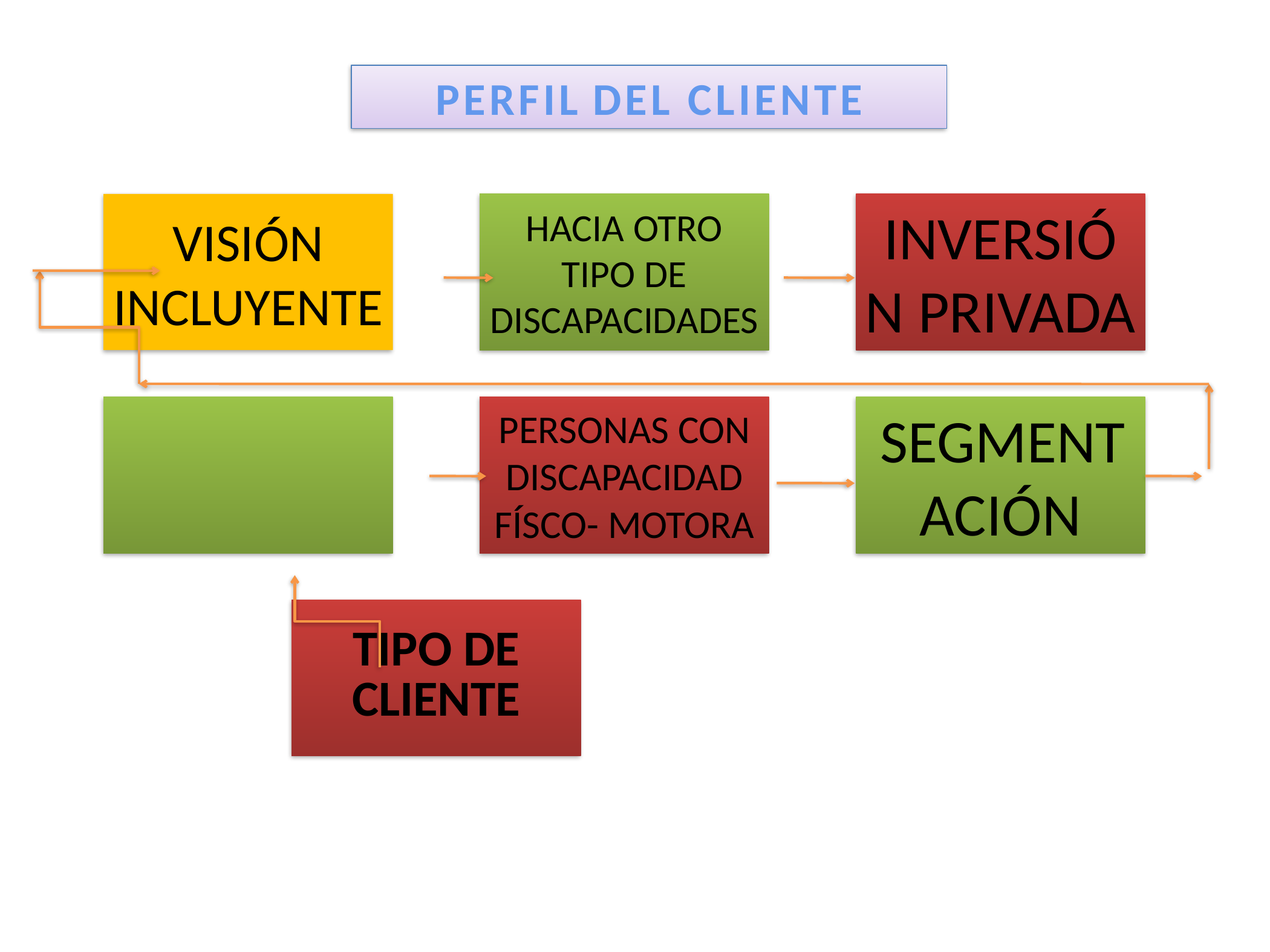

PERFIL DEL CLIENTE
VISIÓN INCLUYENTE
HACIA OTRO TIPO DE DISCAPACIDADES
SEGMENTACIÓN
TIPO DE CLIENTE
PERSONAS CON DISCAPACIDAD FÍSCO- MOTORA
INVERSIÓN PRIVADA